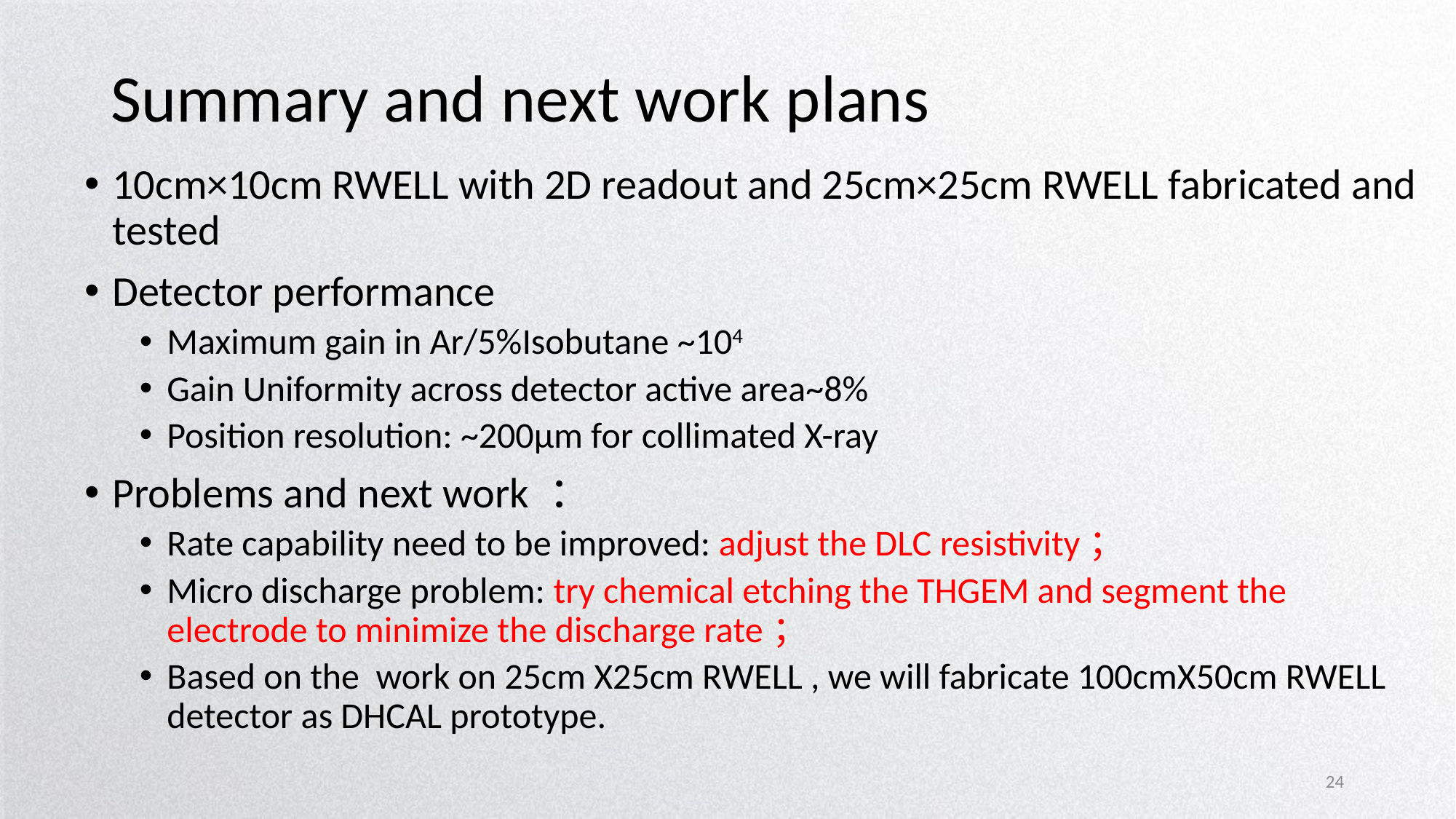

# Summary and next work plans
10cm×10cm RWELL with 2D readout and 25cm×25cm RWELL fabricated and tested
Detector performance
Maximum gain in Ar/5%Isobutane ~104
Gain Uniformity across detector active area~8%
Position resolution: ~200μm for collimated X-ray
Problems and next work ：
Rate capability need to be improved: adjust the DLC resistivity；
Micro discharge problem: try chemical etching the THGEM and segment the electrode to minimize the discharge rate；
Based on the  work on 25cm X25cm RWELL , we will fabricate 100cmX50cm RWELL detector as DHCAL prototype.
24